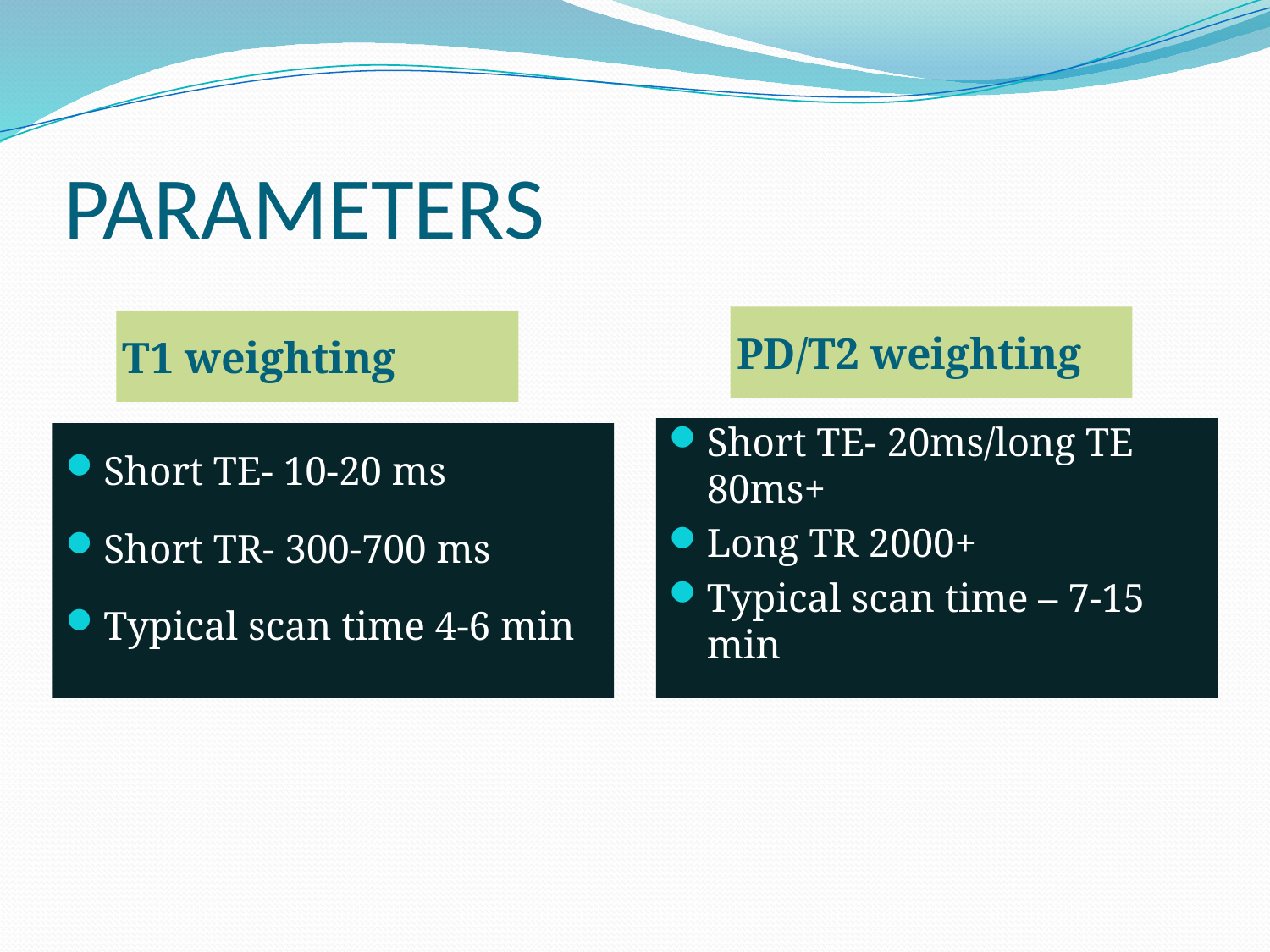

# PARAMETERS
PD/T2 weighting
T1 weighting
Short TE- 20ms/long TE 80ms+
Long TR 2000+
Typical scan time – 7-15 min
Short TE- 10-20 ms
Short TR- 300-700 ms
Typical scan time 4-6 min